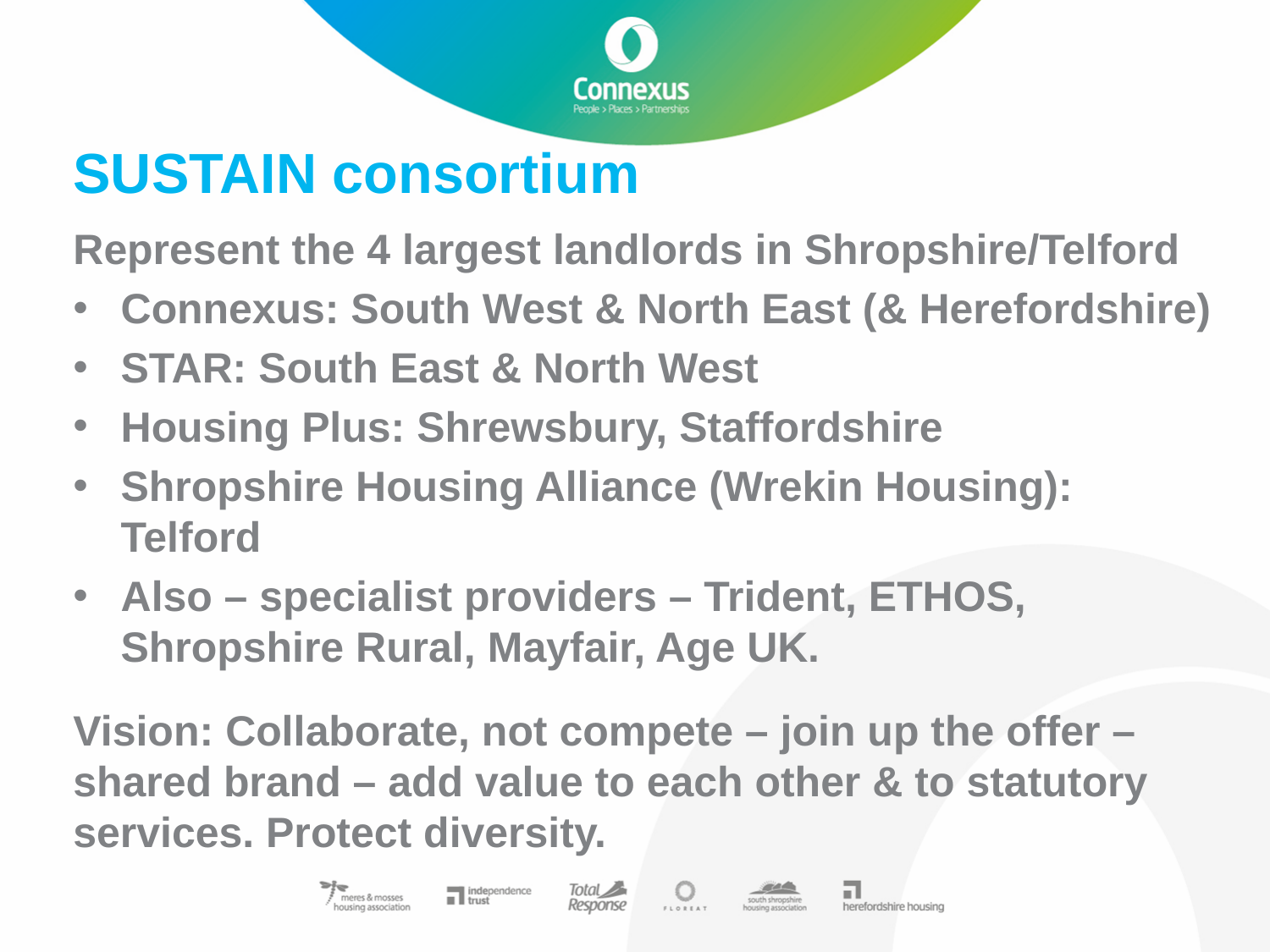

# SUSTAIN consortium
Represent the 4 largest landlords in Shropshire/Telford
Connexus: South West & North East (& Herefordshire)
STAR: South East & North West
Housing Plus: Shrewsbury, Staffordshire
Shropshire Housing Alliance (Wrekin Housing): Telford
Also – specialist providers – Trident, ETHOS, Shropshire Rural, Mayfair, Age UK.

Vision: Collaborate, not compete – join up the offer – shared brand – add value to each other & to statutory services. Protect diversity.